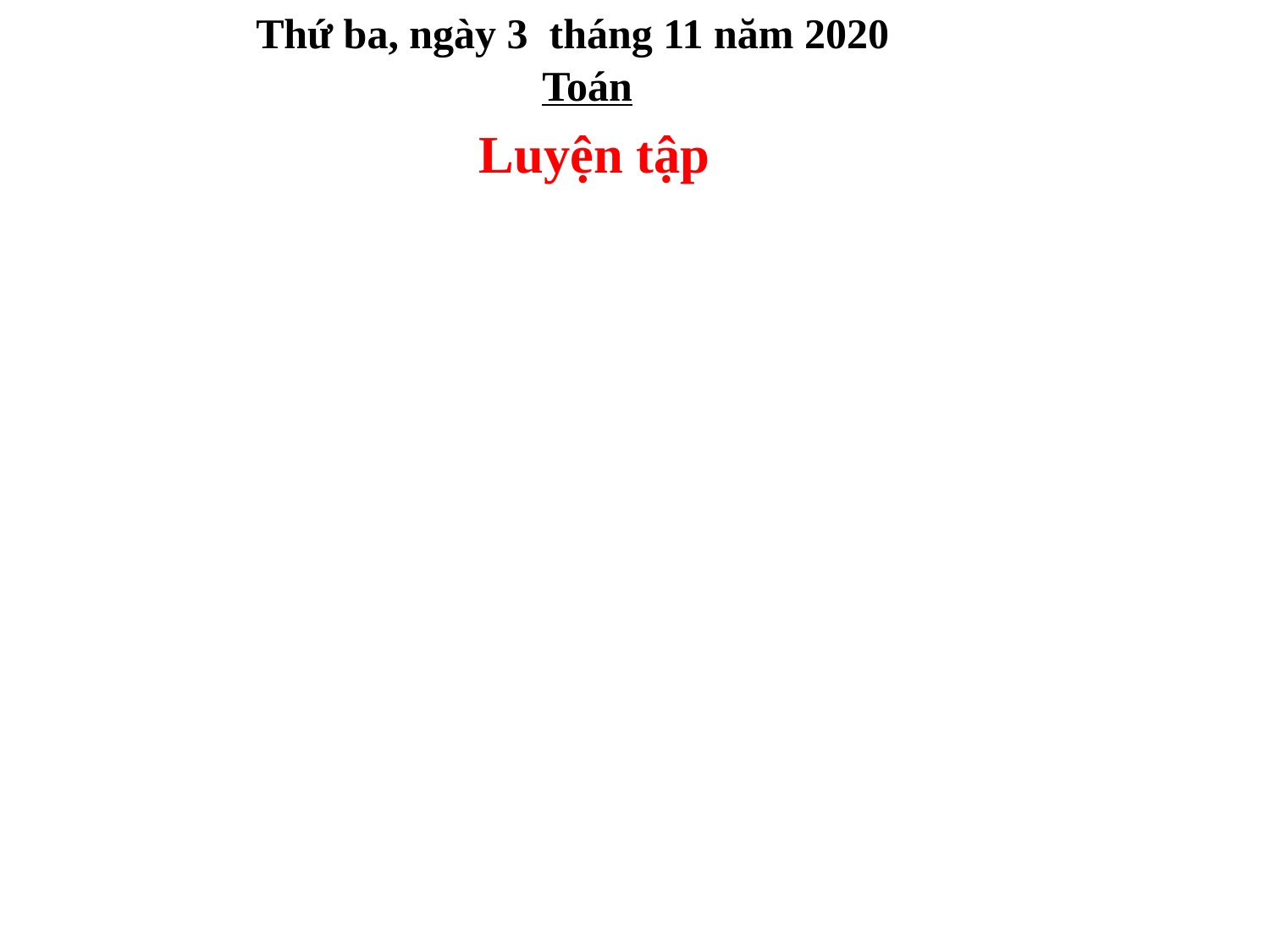

Thứ ba, ngày 3  tháng 11 năm 2020
Toán
Luyện tập